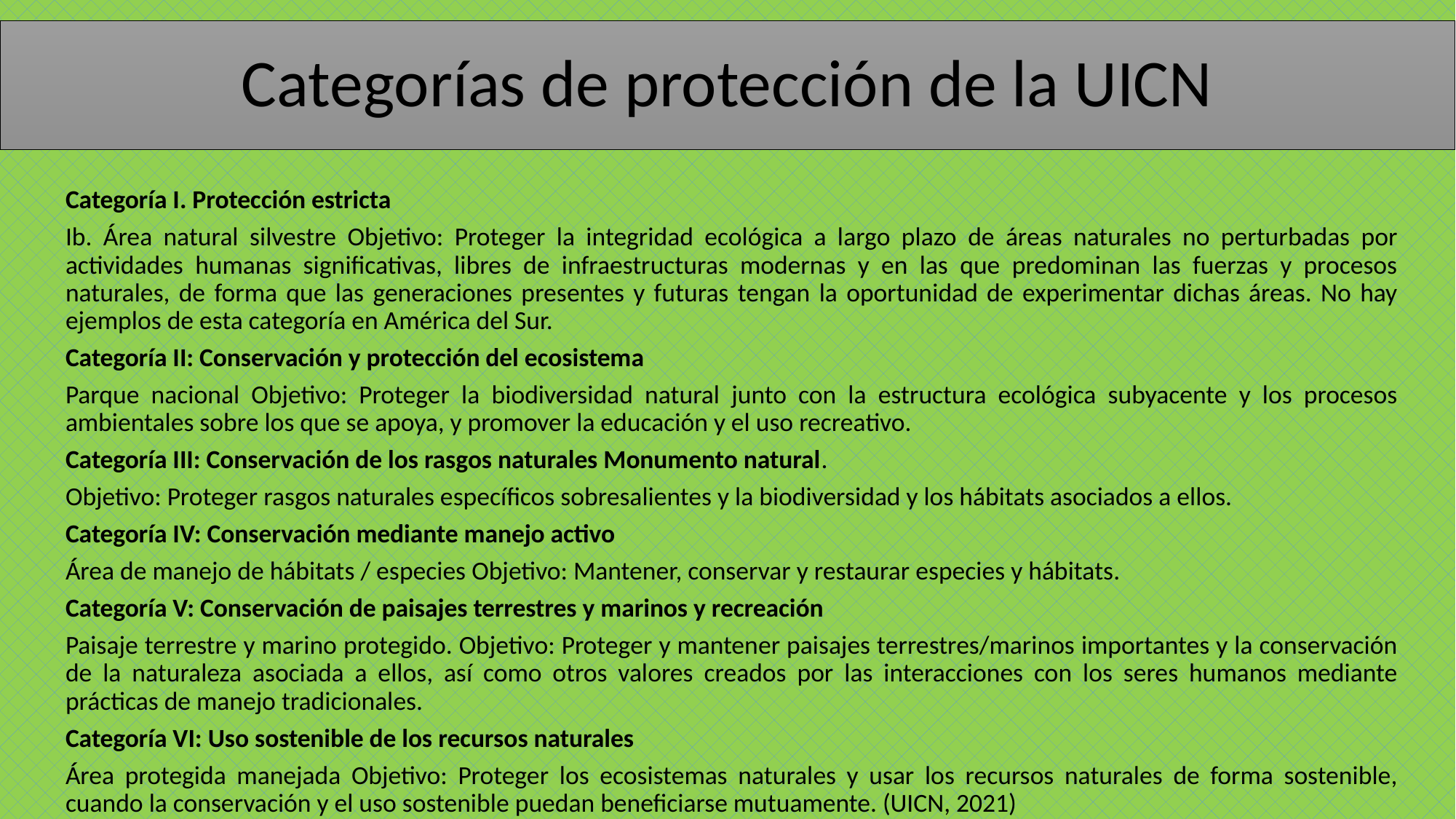

# Categorías de protección de la UICN
Categoría I. Protección estricta
Ib. Área natural silvestre Objetivo: Proteger la integridad ecológica a largo plazo de áreas naturales no perturbadas por actividades humanas significativas, libres de infraestructuras modernas y en las que predominan las fuerzas y procesos naturales, de forma que las generaciones presentes y futuras tengan la oportunidad de experimentar dichas áreas. No hay ejemplos de esta categoría en América del Sur.
Categoría II: Conservación y protección del ecosistema
Parque nacional Objetivo: Proteger la biodiversidad natural junto con la estructura ecológica subyacente y los procesos ambientales sobre los que se apoya, y promover la educación y el uso recreativo.
Categoría III: Conservación de los rasgos naturales Monumento natural.
Objetivo: Proteger rasgos naturales específicos sobresalientes y la biodiversidad y los hábitats asociados a ellos.
Categoría IV: Conservación mediante manejo activo
Área de manejo de hábitats / especies Objetivo: Mantener, conservar y restaurar especies y hábitats.
Categoría V: Conservación de paisajes terrestres y marinos y recreación
Paisaje terrestre y marino protegido. Objetivo: Proteger y mantener paisajes terrestres/marinos importantes y la conservación de la naturaleza asociada a ellos, así como otros valores creados por las interacciones con los seres humanos mediante prácticas de manejo tradicionales.
Categoría VI: Uso sostenible de los recursos naturales
Área protegida manejada Objetivo: Proteger los ecosistemas naturales y usar los recursos naturales de forma sostenible, cuando la conservación y el uso sostenible puedan beneficiarse mutuamente. (UICN, 2021)